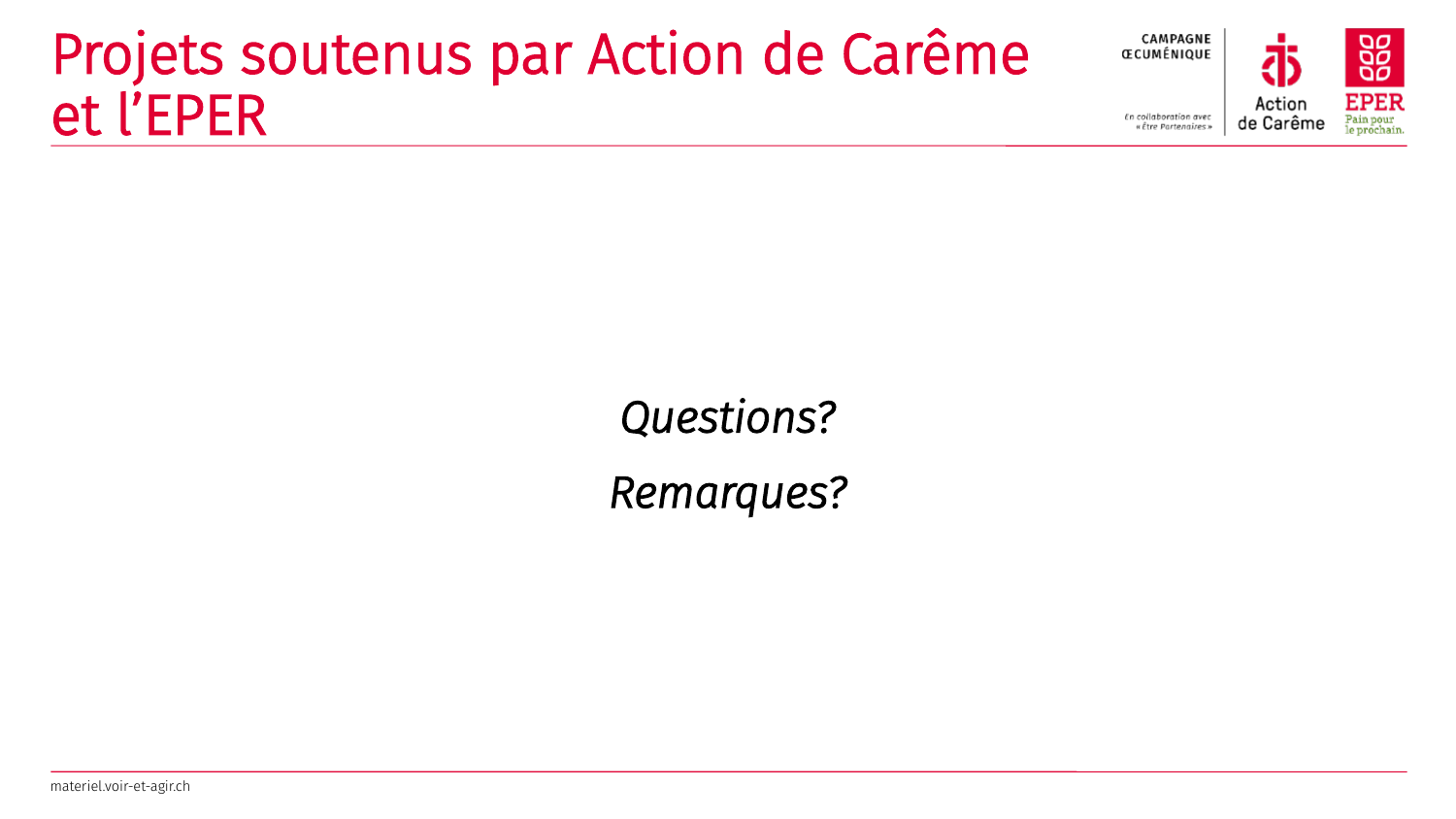

# Projets soutenus par Action de Carême et l’EPER

Questions?
Remarques?